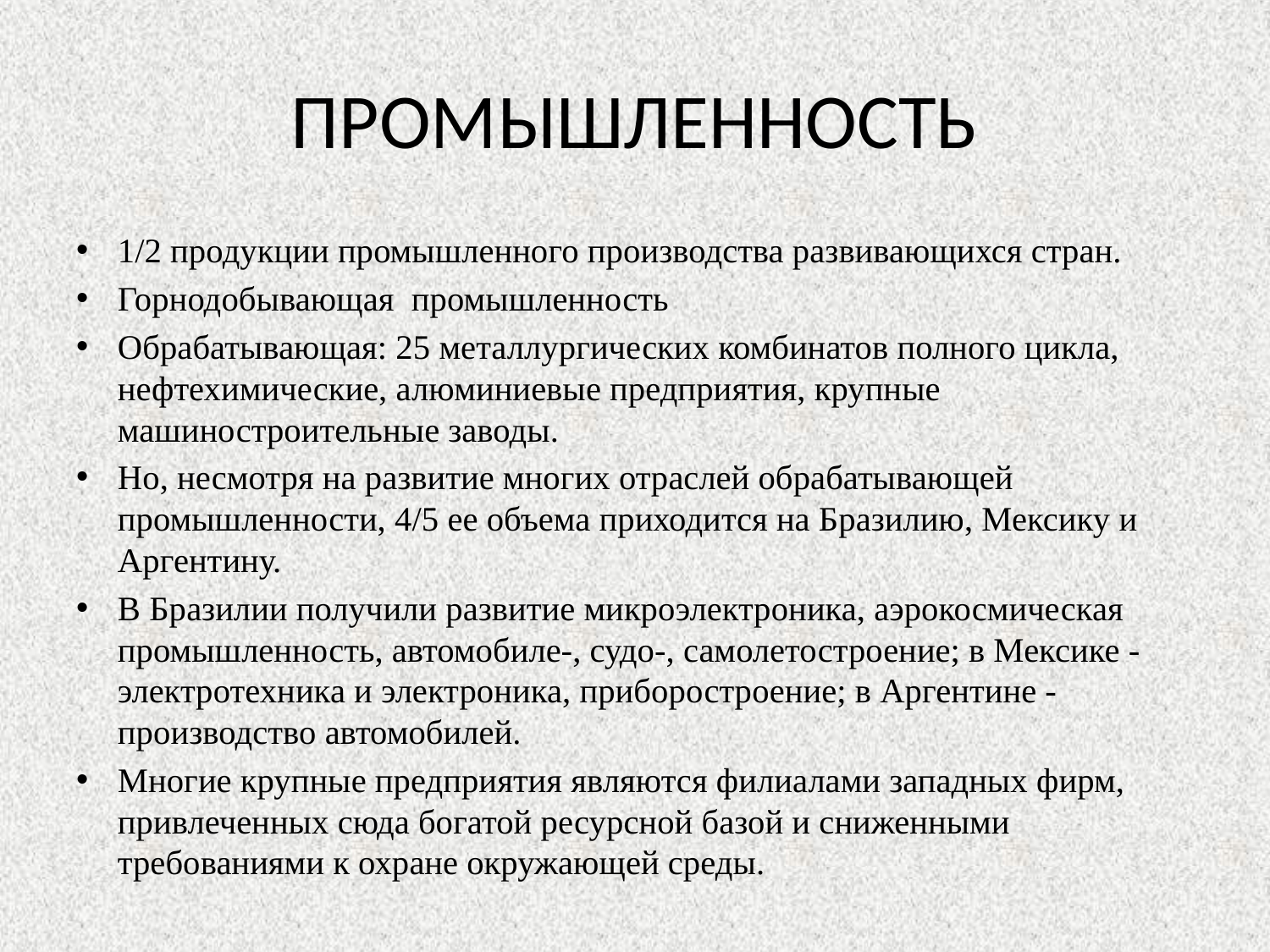

# ПРОМЫШЛЕННОСТЬ
1/2 продукции промышленного производства развивающихся стран.
Горнодобывающая  промышленность
Обрабатывающая: 25 металлургических комбинатов полного цикла, нефтехимические, алюминиевые предприятия, крупные машиностроительные заводы.
Но, несмотря на развитие многих отраслей обрабатывающей промышленности, 4/5 ее объема приходится на Бразилию, Мексику и Аргентину.
В Бразилии получили развитие микроэлектроника, аэрокосмическая промышленность, автомобиле-, судо-, самолетостроение; в Мексике - электротехника и электроника, приборостроение; в Аргентине - производство автомобилей.
Многие крупные предприятия являются филиалами западных фирм, привлеченных сюда богатой ресурсной базой и сниженными требованиями к охране окружающей среды.